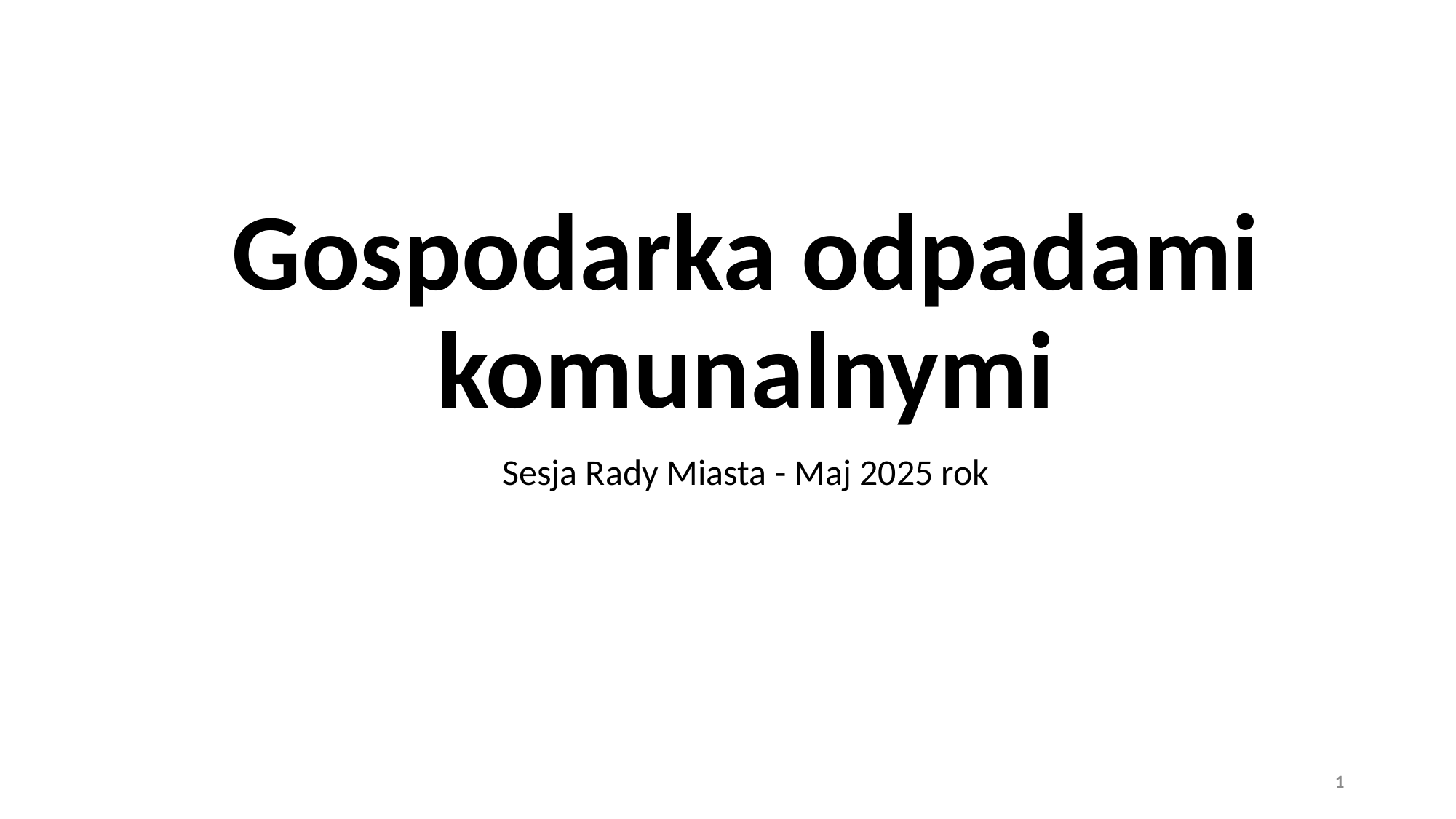

Gospodarka odpadami komunalnymi
Sesja Rady Miasta - Maj 2025 rok
1